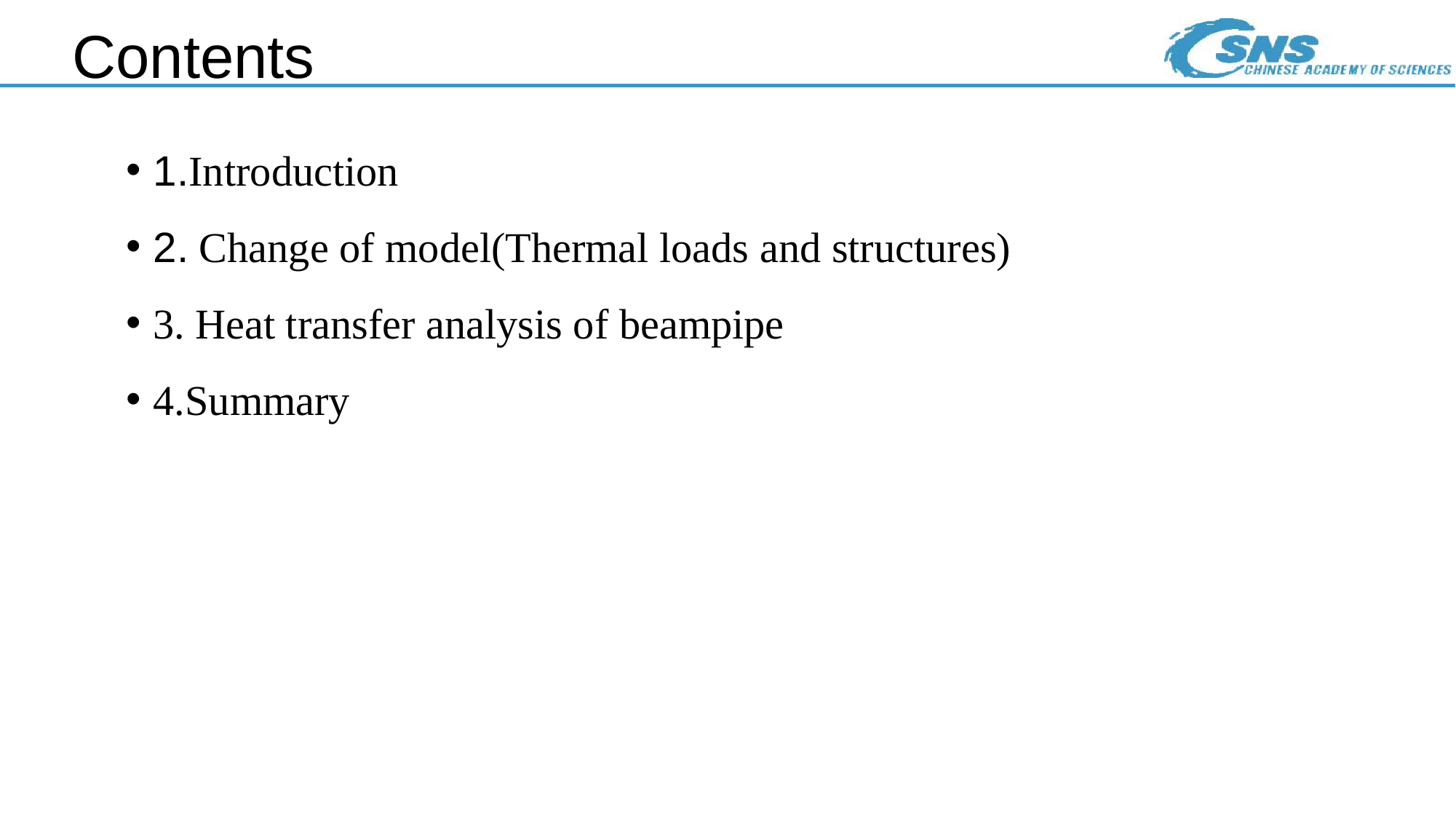

Contents
1.Introduction
2. Change of model(Thermal loads and structures)
3. Heat transfer analysis of beampipe
4.Summary